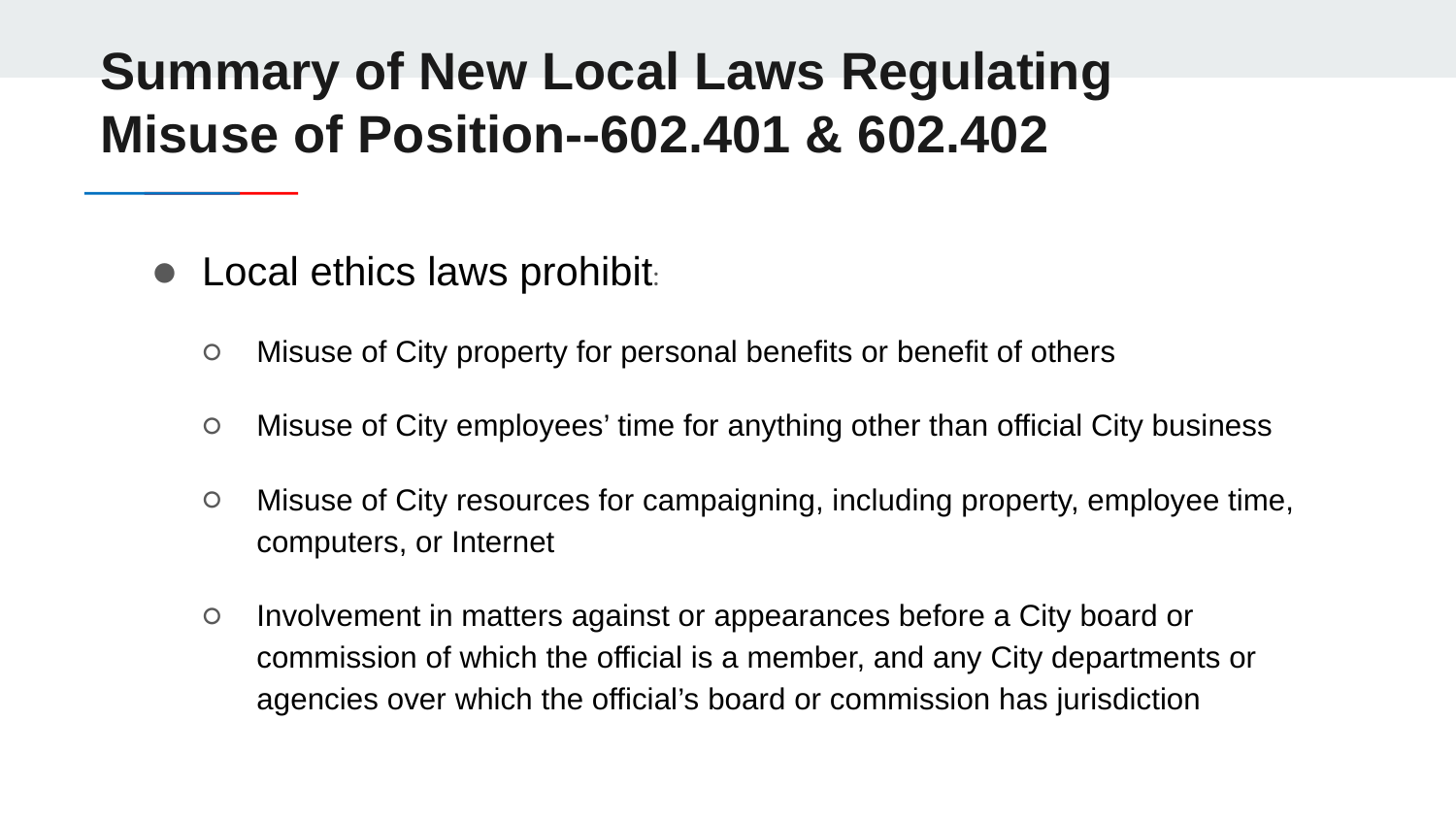

# Summary of New Local Laws Regulating Misuse of Position--602.401 & 602.402
Local ethics laws prohibit:
Misuse of City property for personal benefits or benefit of others
Misuse of City employees’ time for anything other than official City business
Misuse of City resources for campaigning, including property, employee time, computers, or Internet
Involvement in matters against or appearances before a City board or commission of which the official is a member, and any City departments or agencies over which the official’s board or commission has jurisdiction